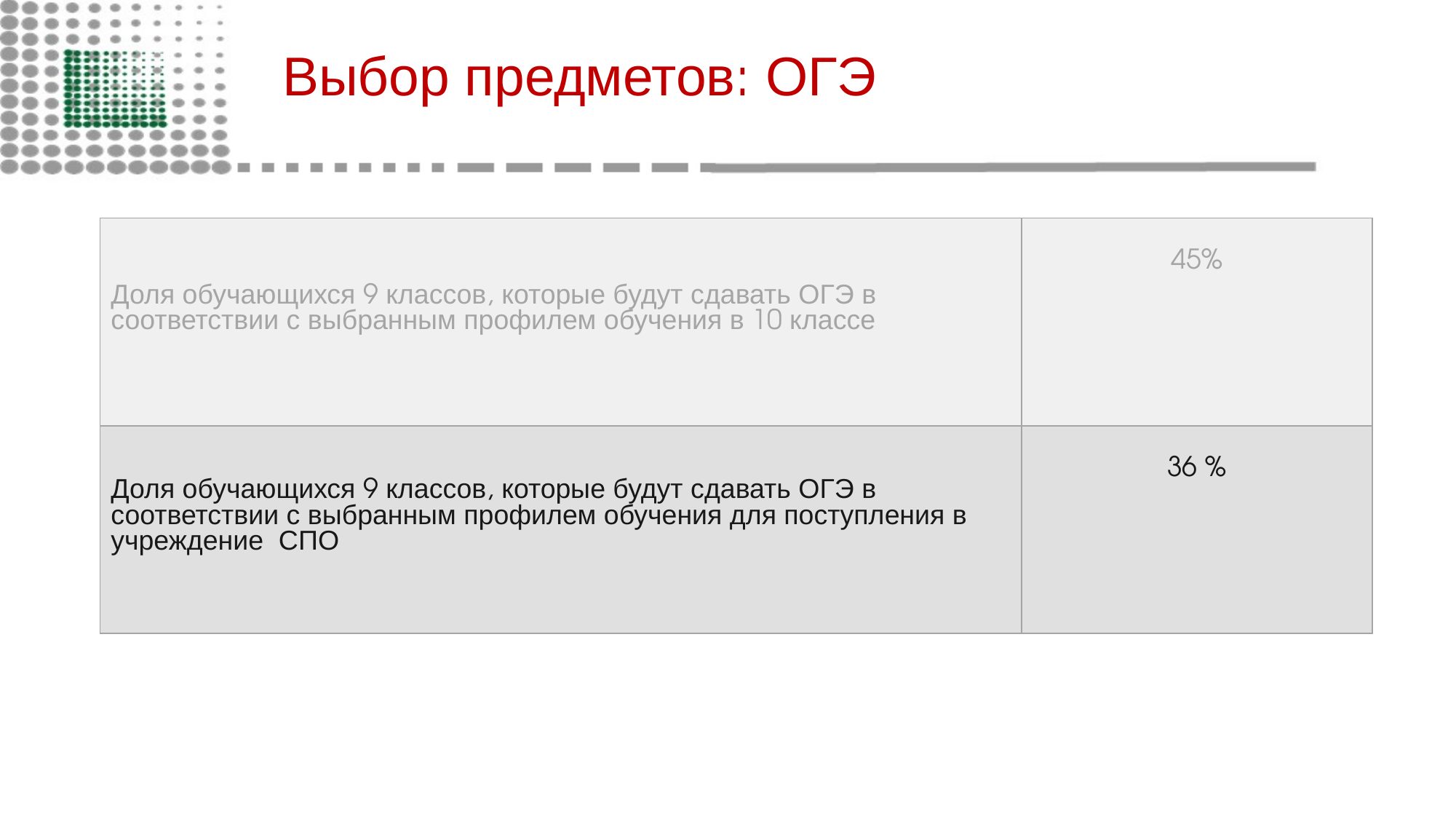

# Выбор предметов: ОГЭ
| Доля обучающихся 9 классов, которые будут сдавать ОГЭ в соответствии с выбранным профилем обучения в 10 классе | 45% |
| --- | --- |
| Доля обучающихся 9 классов, которые будут сдавать ОГЭ в соответствии с выбранным профилем обучения для поступления в учреждение СПО | 36 % |